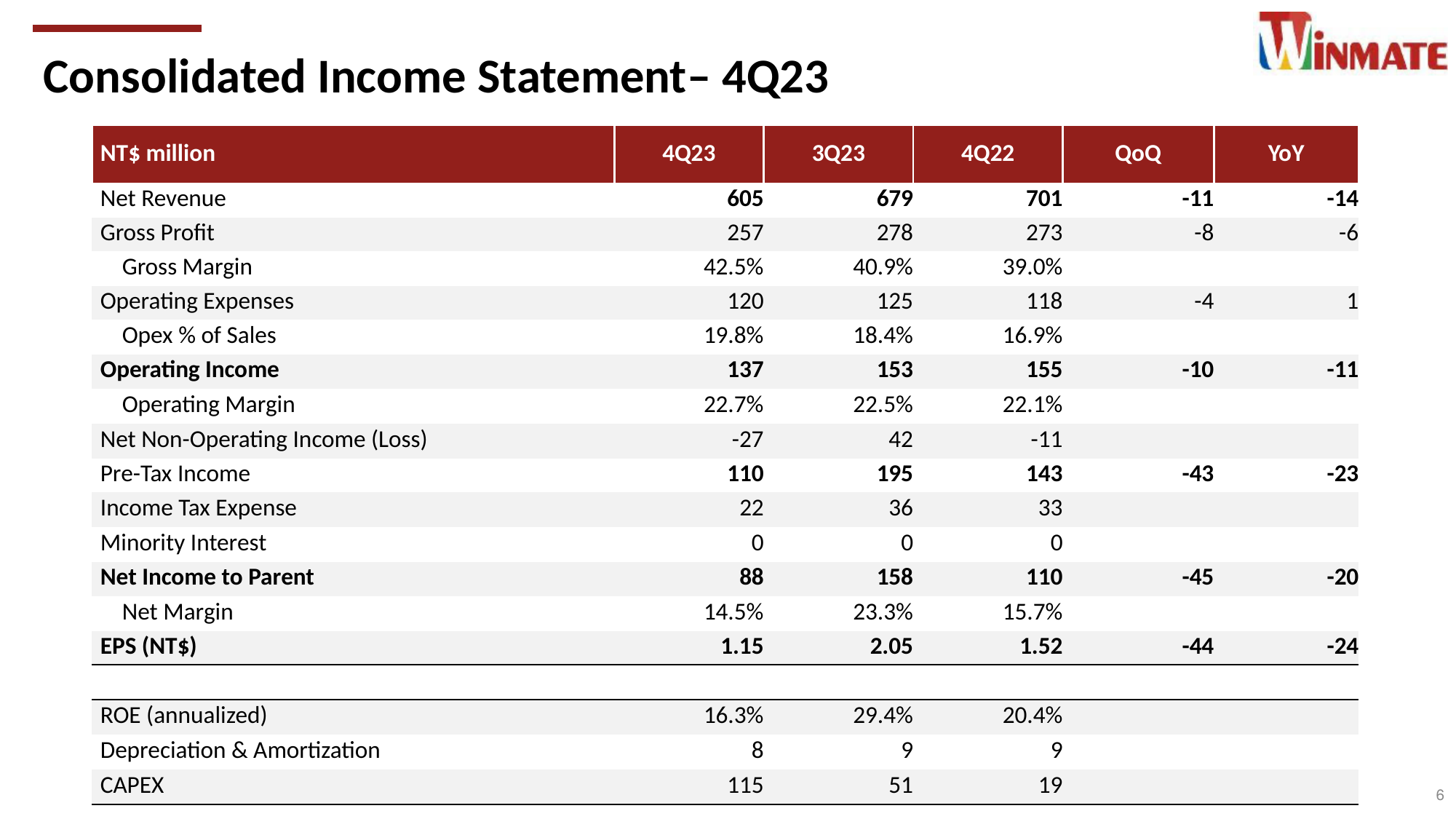

Consolidated Income Statement– 4Q23
| NT$ million | 4Q23 | 3Q23 | 4Q22 | QoQ | YoY |
| --- | --- | --- | --- | --- | --- |
| Net Revenue | 605 | 679 | 701 | -11 | -14 |
| Gross Profit | 257 | 278 | 273 | -8 | -6 |
| Gross Margin | 42.5% | 40.9% | 39.0% |  |  |
| Operating Expenses | 120 | 125 | 118 | -4 | 1 |
| Opex % of Sales | 19.8% | 18.4% | 16.9% |  |  |
| Operating Income | 137 | 153 | 155 | -10 | -11 |
| Operating Margin | 22.7% | 22.5% | 22.1% |  |  |
| Net Non-Operating Income (Loss) | -27 | 42 | -11 |  |  |
| Pre-Tax Income | 110 | 195 | 143 | -43 | -23 |
| Income Tax Expense | 22 | 36 | 33 |  |  |
| Minority Interest | 0 | 0 | 0 |  |  |
| Net Income to Parent | 88 | 158 | 110 | -45 | -20 |
| Net Margin | 14.5% | 23.3% | 15.7% |  |  |
| EPS (NT$) | 1.15 | 2.05 | 1.52 | -44 | -24 |
|  |  |  |  |  |  |
| ROE (annualized) | 16.3% | 29.4% | 20.4% |  |  |
| Depreciation & Amortization | 8 | 9 | 9 |  |  |
| CAPEX | 115 | 51 | 19 |  |  |
6